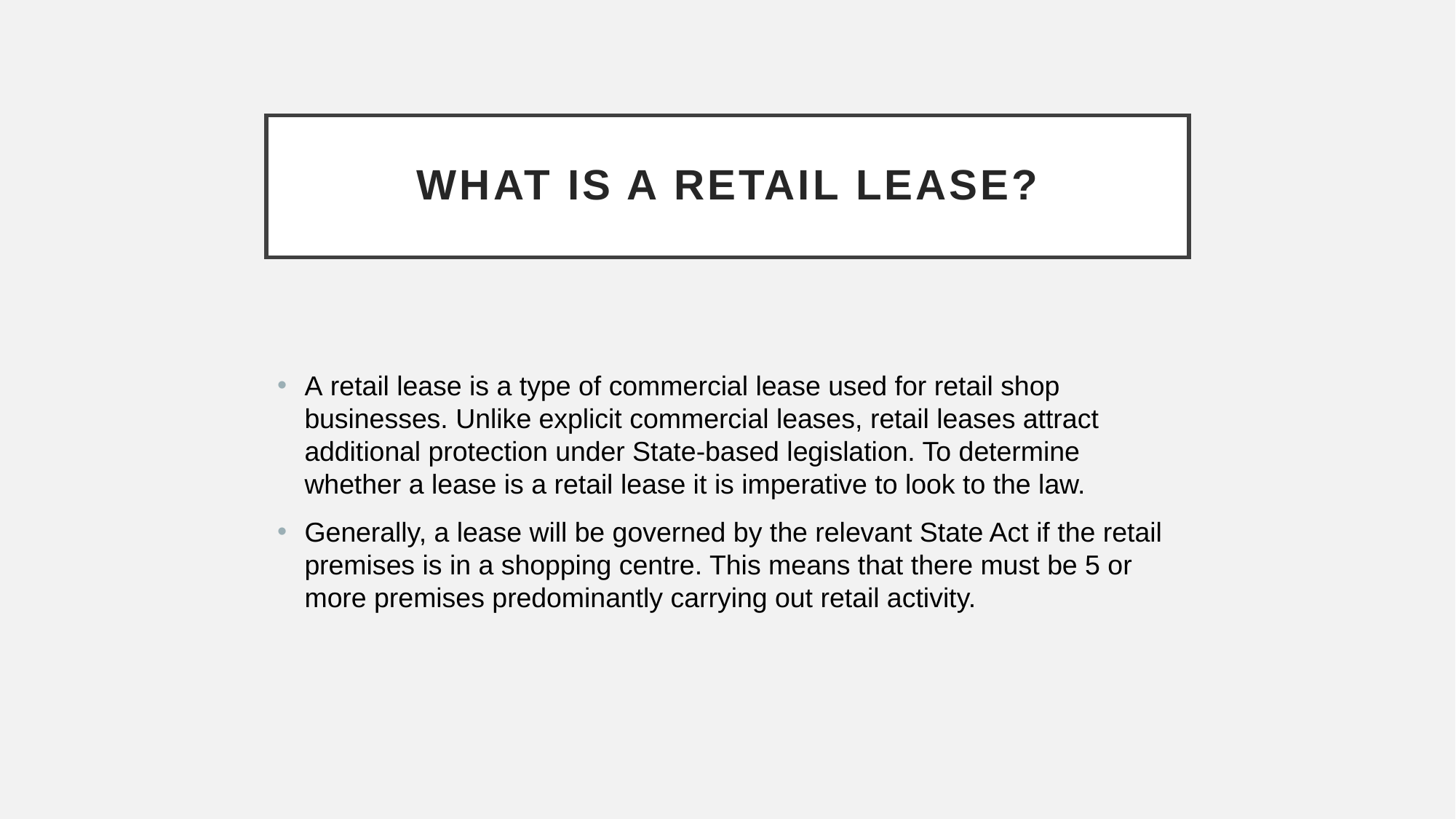

# What is a Retail Lease?

A retail lease is a type of commercial lease used for retail shop businesses. Unlike explicit commercial leases, retail leases attract additional protection under State-based legislation. To determine whether a lease is a retail lease it is imperative to look to the law.
Generally, a lease will be governed by the relevant State Act if the retail premises is in a shopping centre. This means that there must be 5 or more premises predominantly carrying out retail activity.